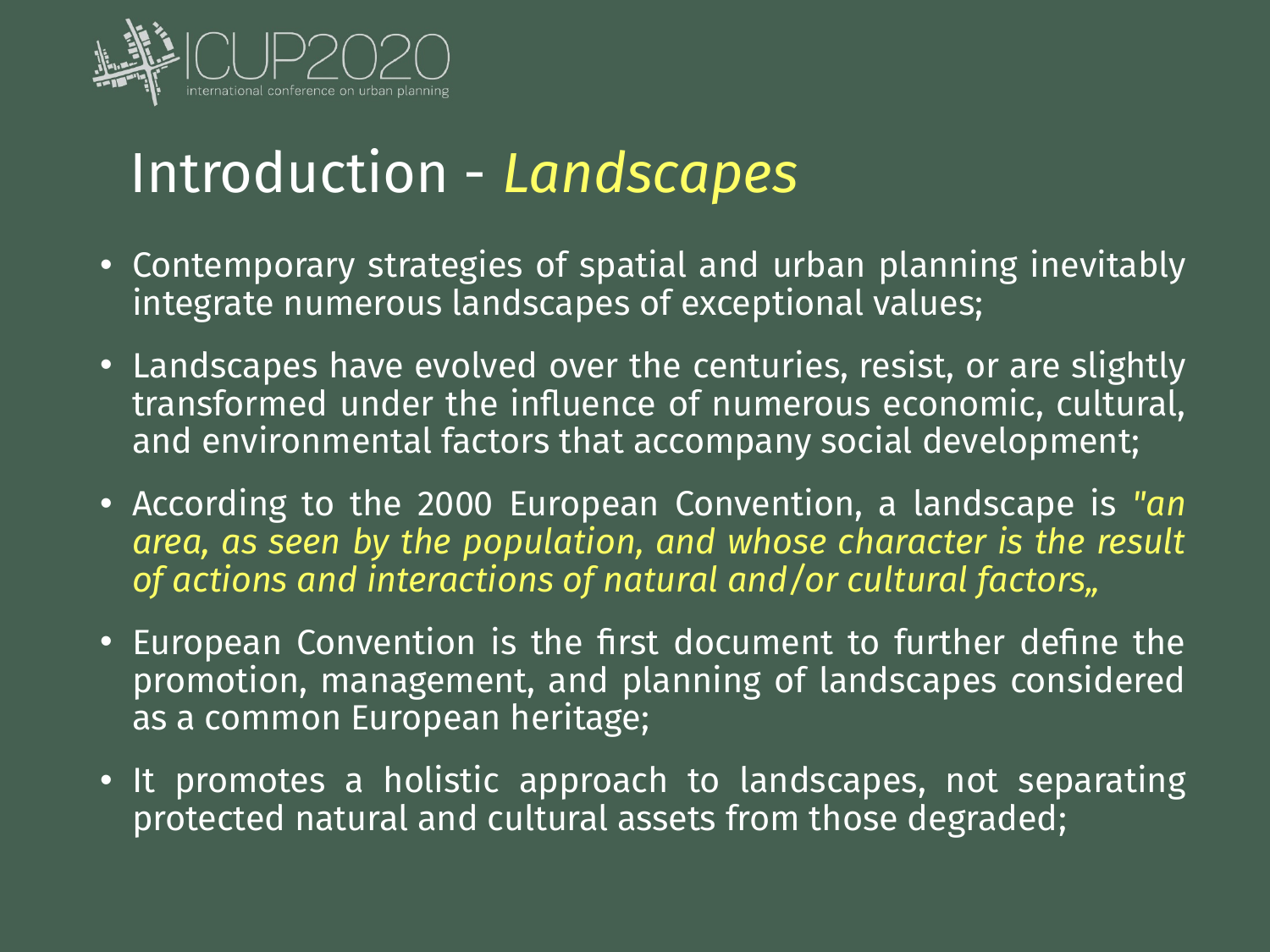

# Introduction - Landscapes
Contemporary strategies of spatial and urban planning inevitably integrate numerous landscapes of exceptional values;
Landscapes have evolved over the centuries, resist, or are slightly transformed under the influence of numerous economic, cultural, and environmental factors that accompany social development;
According to the 2000 European Convention, a landscape is "an area, as seen by the population, and whose character is the result of actions and interactions of natural and/or cultural factors„
European Convention is the first document to further define the promotion, management, and planning of landscapes considered as a common European heritage;
It promotes a holistic approach to landscapes, not separating protected natural and cultural assets from those degraded;